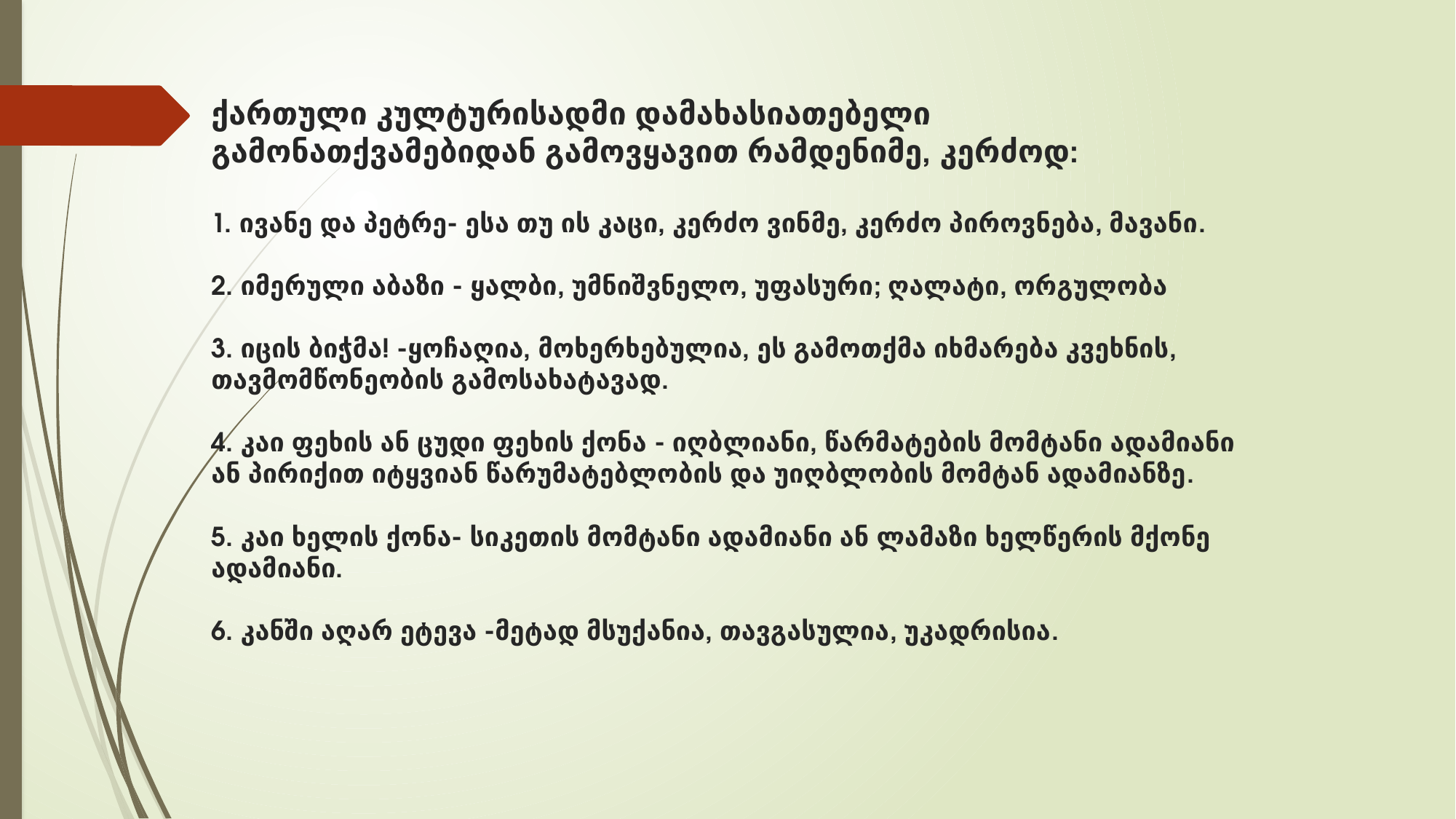

# ქართული კულტურისადმი დამახასიათებელი გამონათქვამებიდან გამოვყავით რამდენიმე, კერძოდ: 1. ივანე და პეტრე- ესა თუ ის კაცი, კერძო ვინმე, კერძო პიროვნება, მავანი. 2. იმერული აბაზი - ყალბი, უმნიშვნელო, უფასური; ღალატი, ორგულობა 3. იცის ბიჭმა! -ყოჩაღია, მოხერხებულია, ეს გამოთქმა იხმარება კვეხნის, თავმომწონეობის გამოსახატავად. 4. კაი ფეხის ან ცუდი ფეხის ქონა - იღბლიანი, წარმატების მომტანი ადამიანი ან პირიქით იტყვიან წარუმატებლობის და უიღბლობის მომტან ადამიანზე. 5. კაი ხელის ქონა- სიკეთის მომტანი ადამიანი ან ლამაზი ხელწერის მქონე ადამიანი. 6. კანში აღარ ეტევა -მეტად მსუქანია, თავგასულია, უკადრისია.